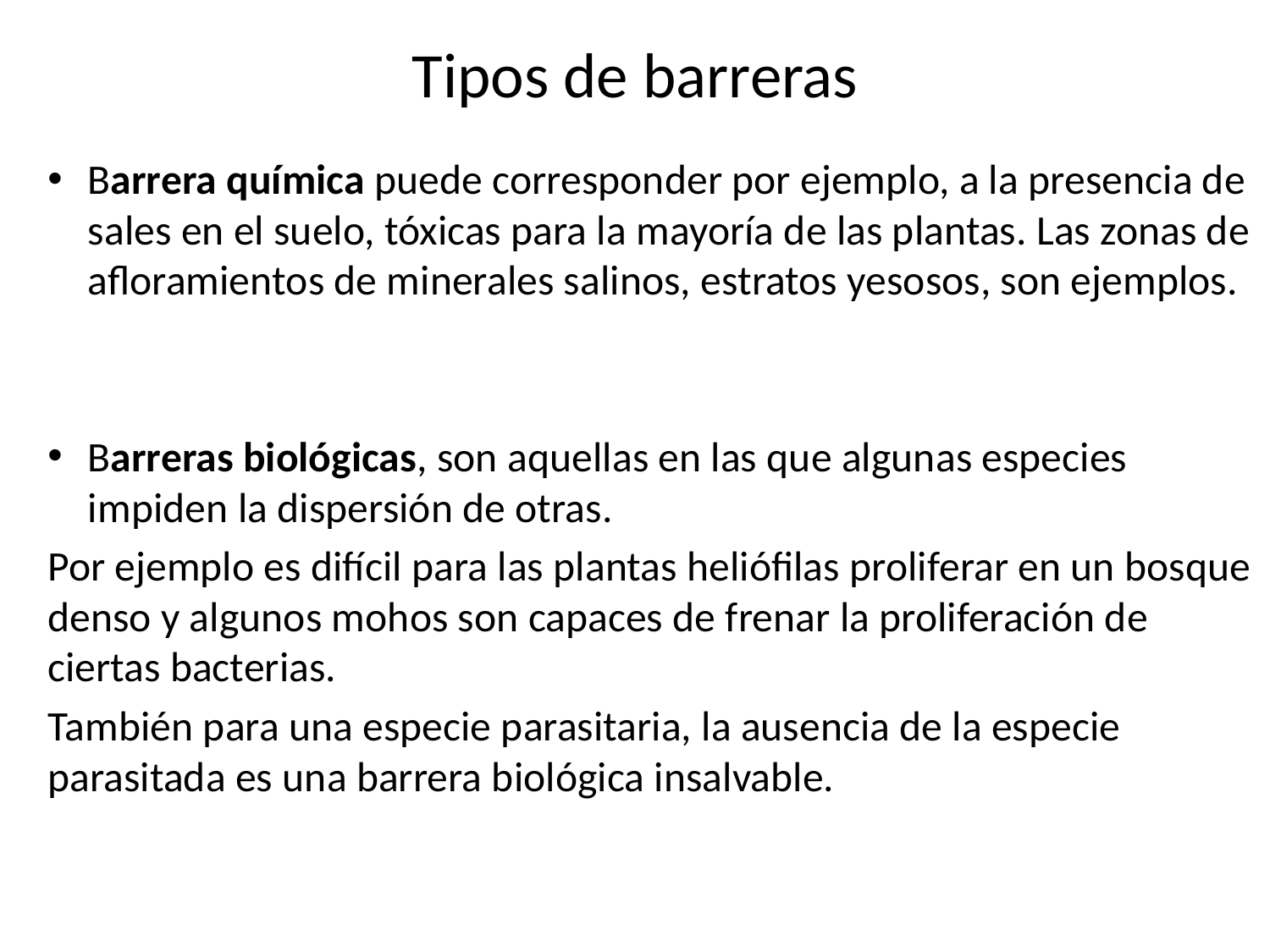

# Tipos de barreras
Barrera química puede corresponder por ejemplo, a la presencia de sales en el suelo, tóxicas para la mayoría de las plantas. Las zonas de afloramientos de minerales salinos, estratos yesosos, son ejemplos.

Barreras biológicas, son aquellas en las que algunas especies impiden la dispersión de otras.
Por ejemplo es difícil para las plantas heliófilas proliferar en un bosque denso y algunos mohos son capaces de frenar la proliferación de ciertas bacterias.
También para una especie parasitaria, la ausencia de la especie parasitada es una barrera biológica insalvable.